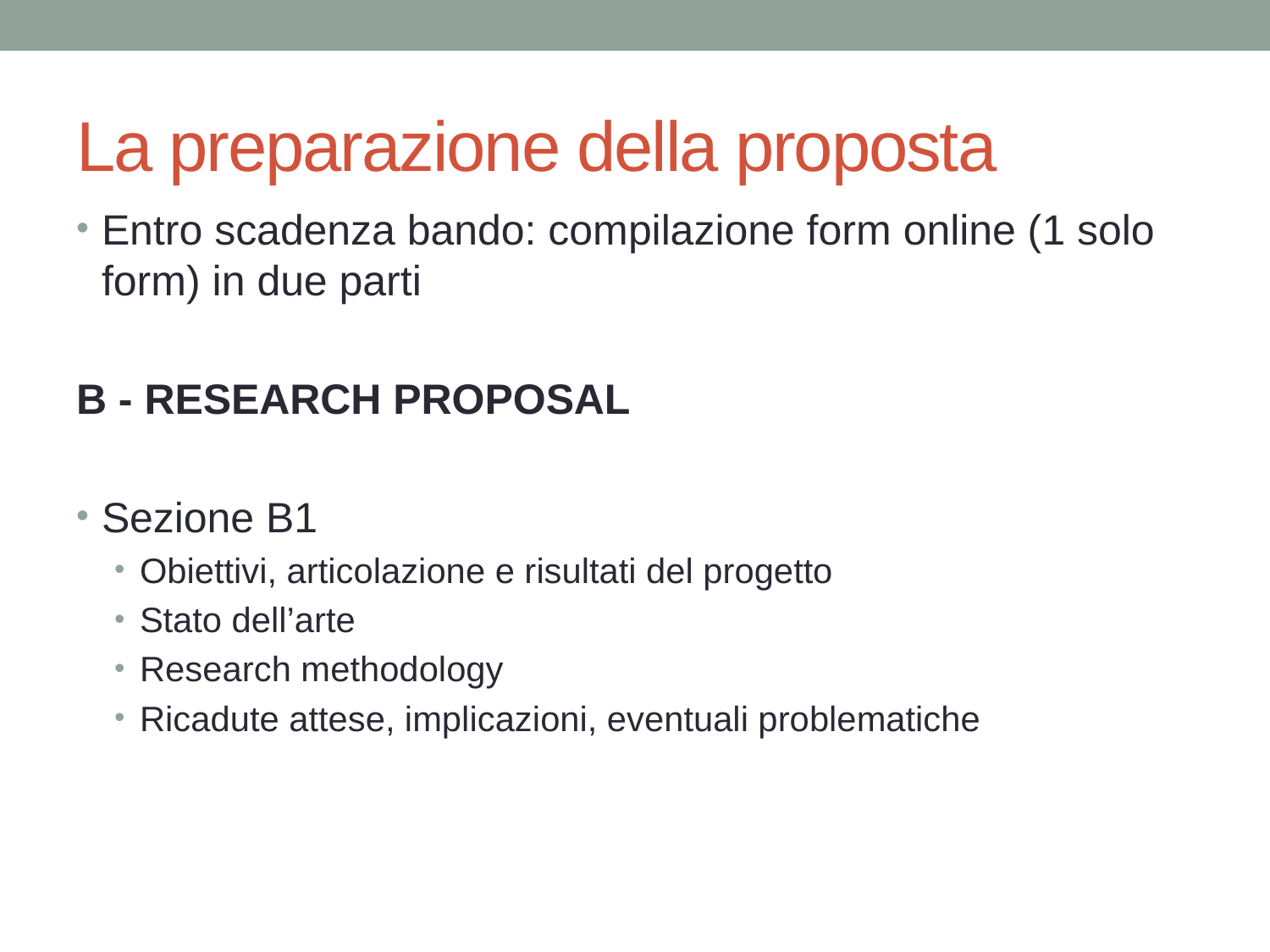

# La preparazione della proposta
Entro scadenza bando: compilazione form online (1 solo form) in due parti

B - RESEARCH PROPOSAL

Sezione B1
Obiettivi, articolazione e risultati del progetto
Stato dell’arte
Research methodology
Ricadute attese, implicazioni, eventuali problematiche